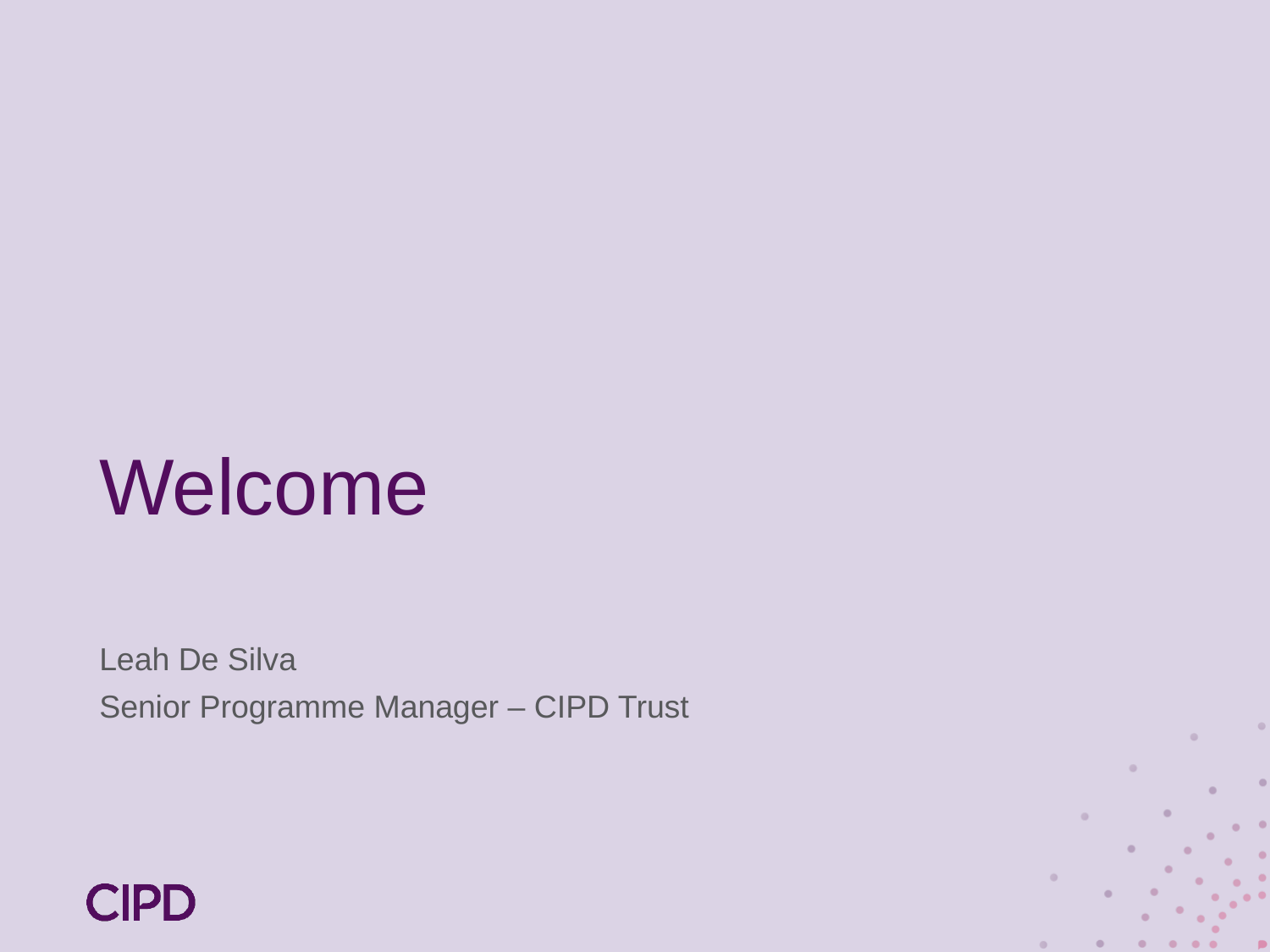

# Welcome
Leah De Silva
Senior Programme Manager – CIPD Trust